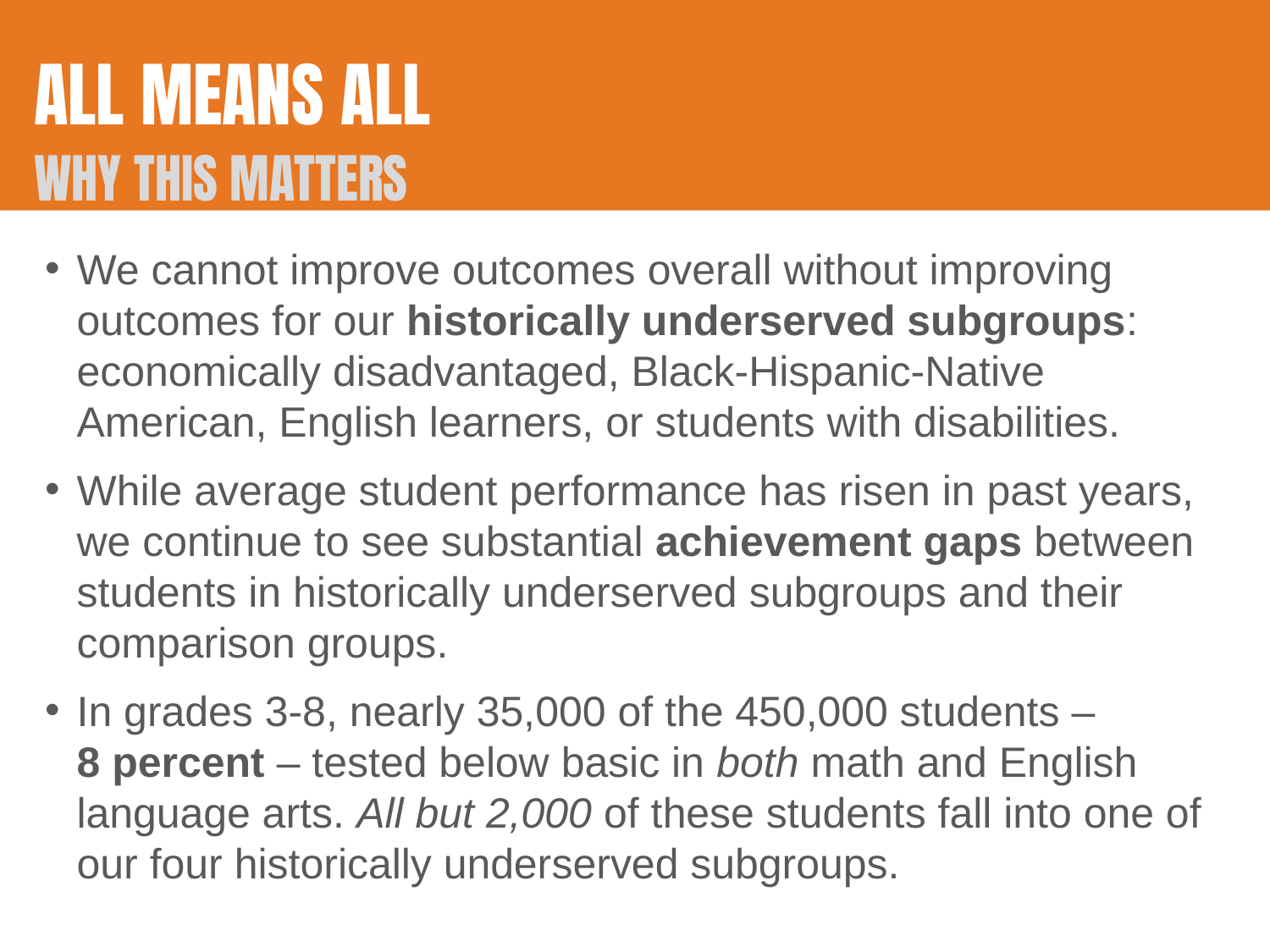

ALL MEANS ALL
WHY THIS MATTERS
We cannot improve outcomes overall without improving outcomes for our historically underserved subgroups: economically disadvantaged, Black-Hispanic-Native American, English learners, or students with disabilities.
While average student performance has risen in past years, we continue to see substantial achievement gaps between students in historically underserved subgroups and their comparison groups.
In grades 3-8, nearly 35,000 of the 450,000 students –
8 percent – tested below basic in both math and English language arts. All but 2,000 of these students fall into one of our four historically underserved subgroups.